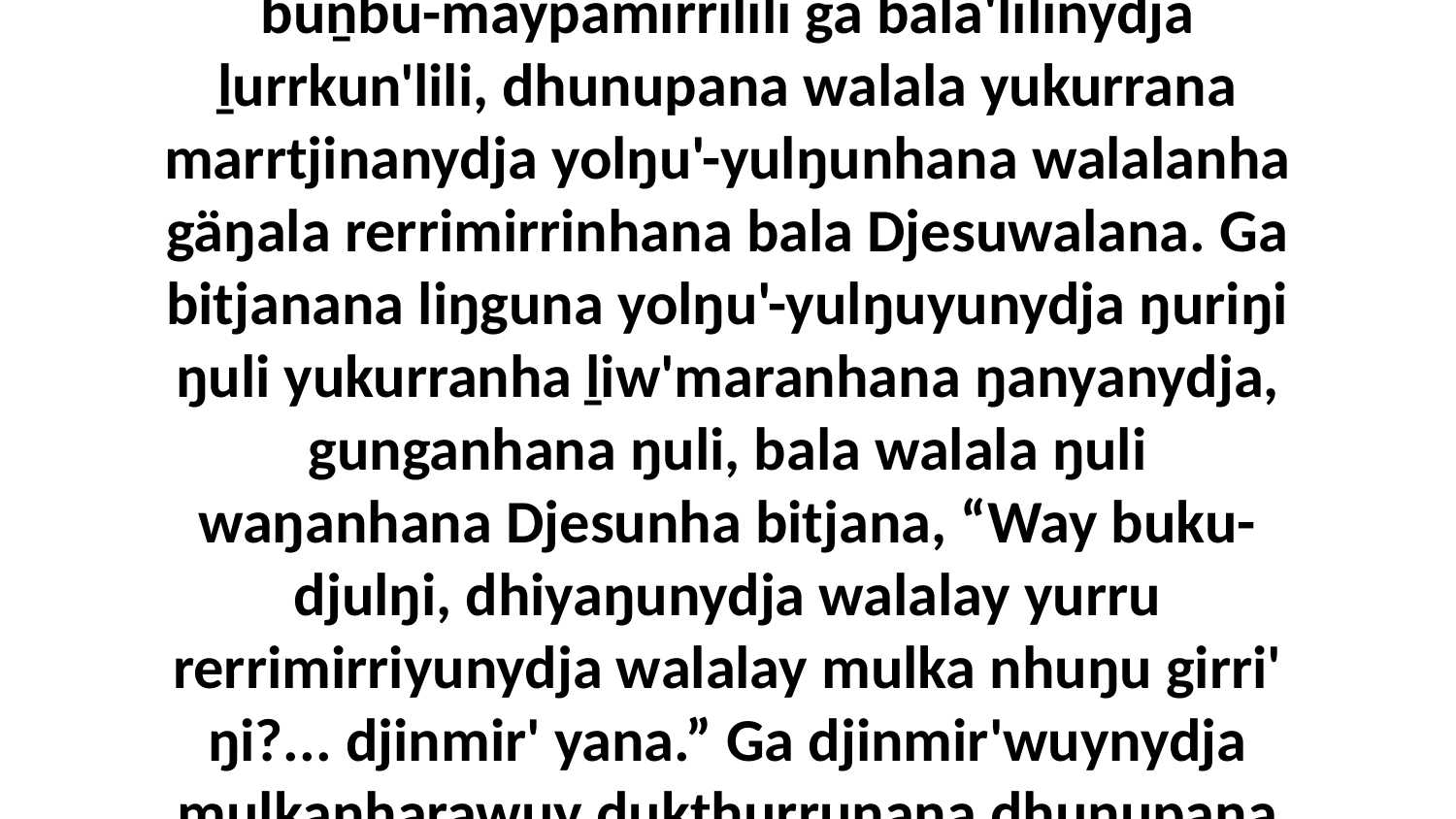

56 Ga ŋunhi ŋayi Djesu marrtjinanydja bala wäŋalili birrka'mirrililinydja gulŋiyina, buṉbu-mäypamirrilili ga bala'lilinydja ḻurrkun'lili, dhunupana walala yukurrana marrtjinanydja yolŋu'-yulŋunhana walalanha gäŋala rerrimirrinhana bala Djesuwalana. Ga bitjanana liŋguna yolŋu'-yulŋuyunydja ŋuriŋi ŋuli yukurranha ḻiw'maranhana ŋanyanydja, gunganhana ŋuli, bala walala ŋuli waŋanhana Djesunha bitjana, “Way buku-djulŋi, dhiyaŋunydja walalay yurru rerrimirriyunydja walalay mulka nhuŋu girri' ŋi?... djinmir' yana.” Ga djinmir'wuynydja mulkanharawuy ḏukthurrunana dhunupana yukurrana, birrka'mirrina yolŋu walala bukmaknha.